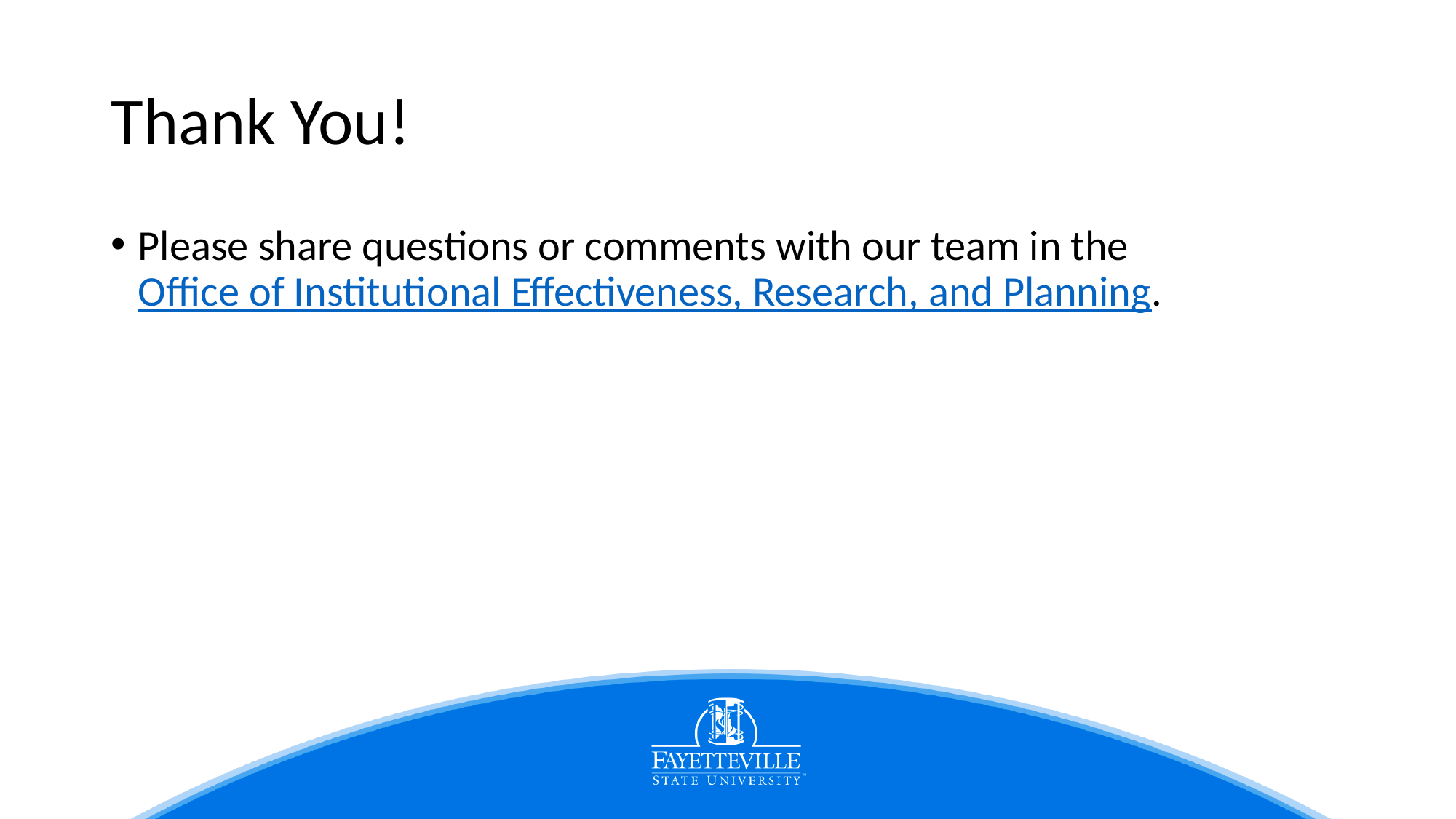

# Thank You!
Please share questions or comments with our team in the Office of Institutional Effectiveness, Research, and Planning.